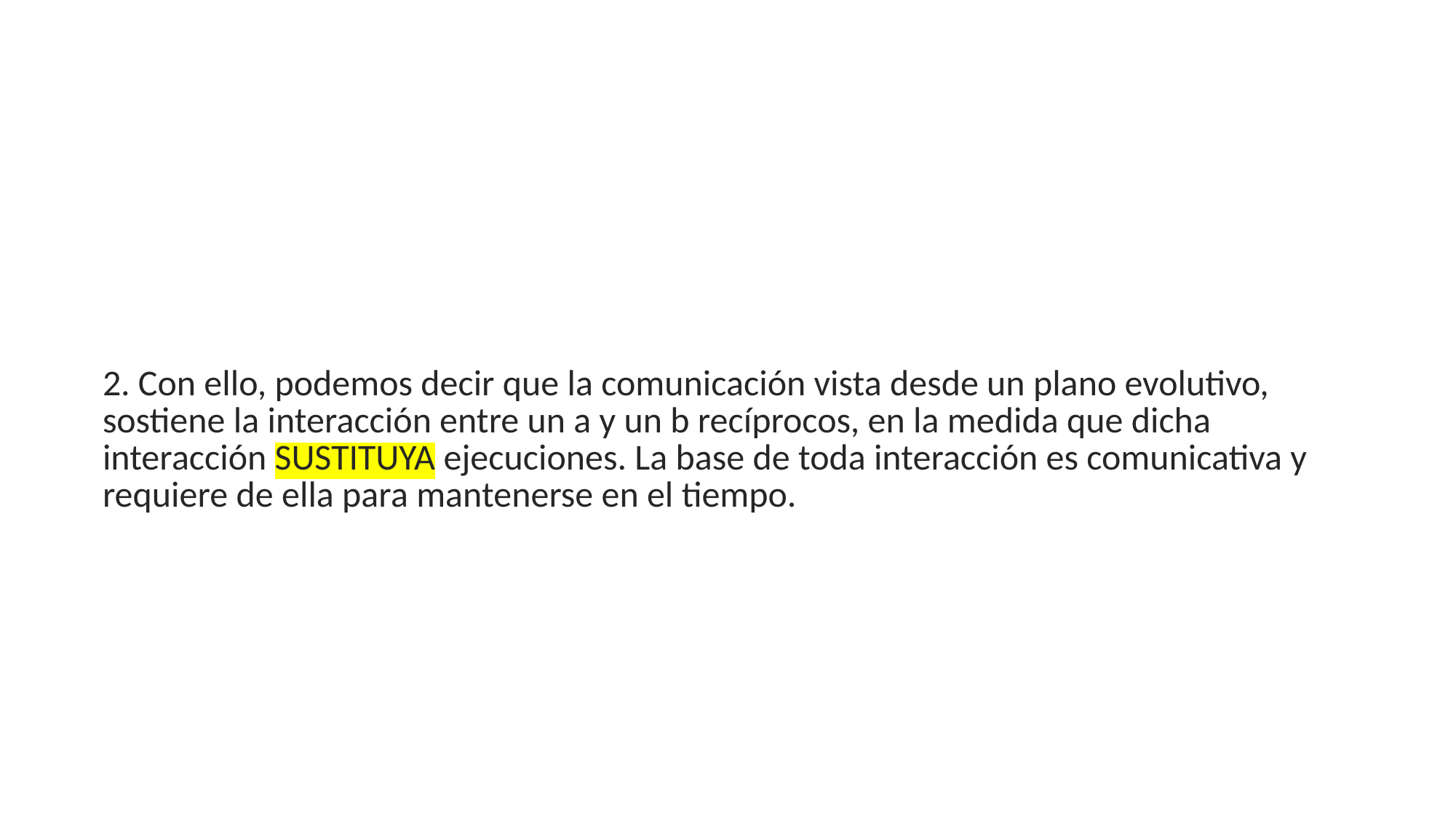

#

2. Con ello, podemos decir que la comunicación vista desde un plano evolutivo, sostiene la interacción entre un a y un b recíprocos, en la medida que dicha interacción SUSTITUYA ejecuciones. La base de toda interacción es comunicativa y requiere de ella para mantenerse en el tiempo.